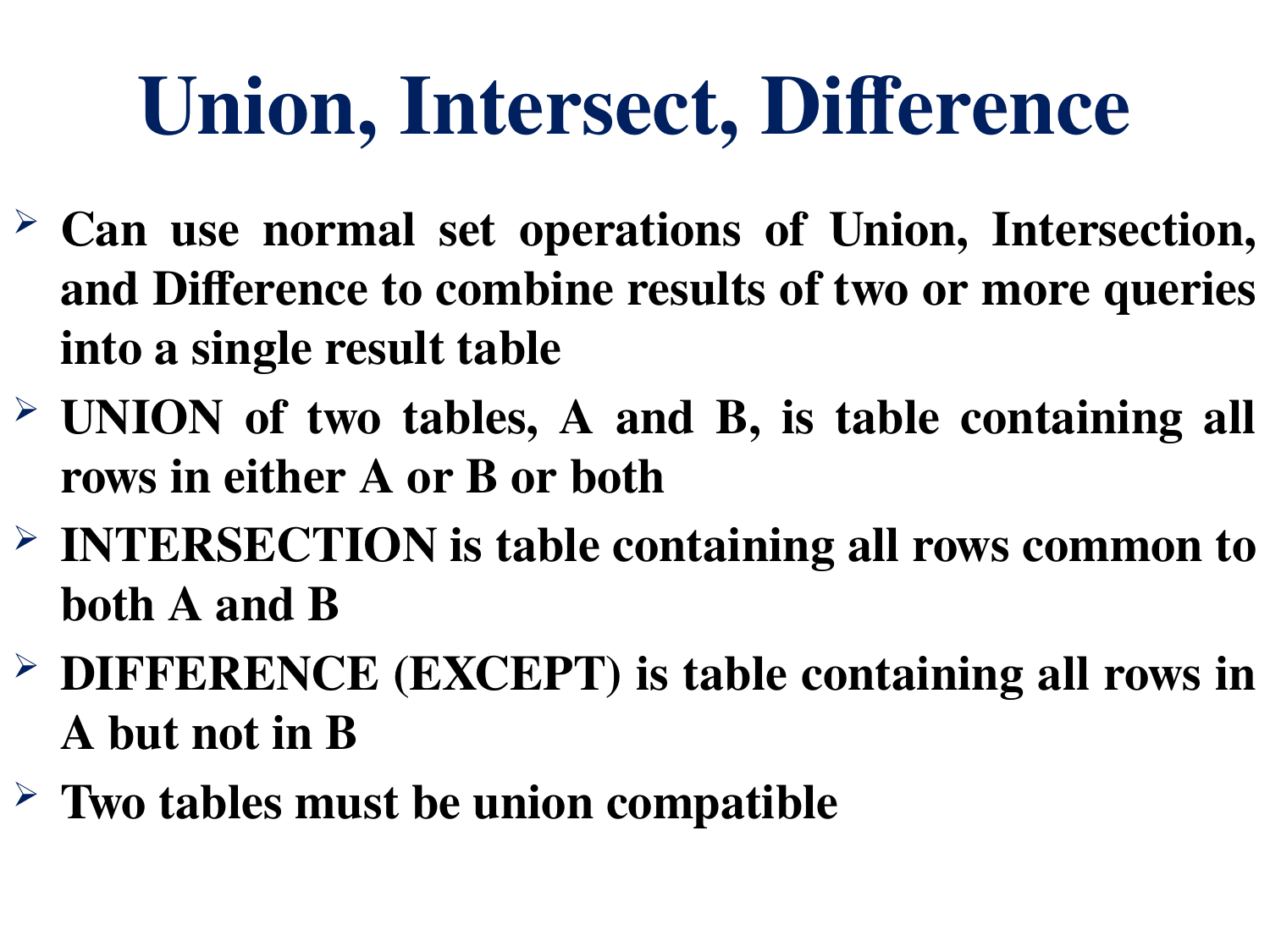

# Union, Intersect, Difference
Can use normal set operations of Union, Intersection, and Difference to combine results of two or more queries into a single result table
UNION of two tables, A and B, is table containing all rows in either A or B or both
INTERSECTION is table containing all rows common to both A and B
DIFFERENCE (EXCEPT) is table containing all rows in A but not in B
Two tables must be union compatible